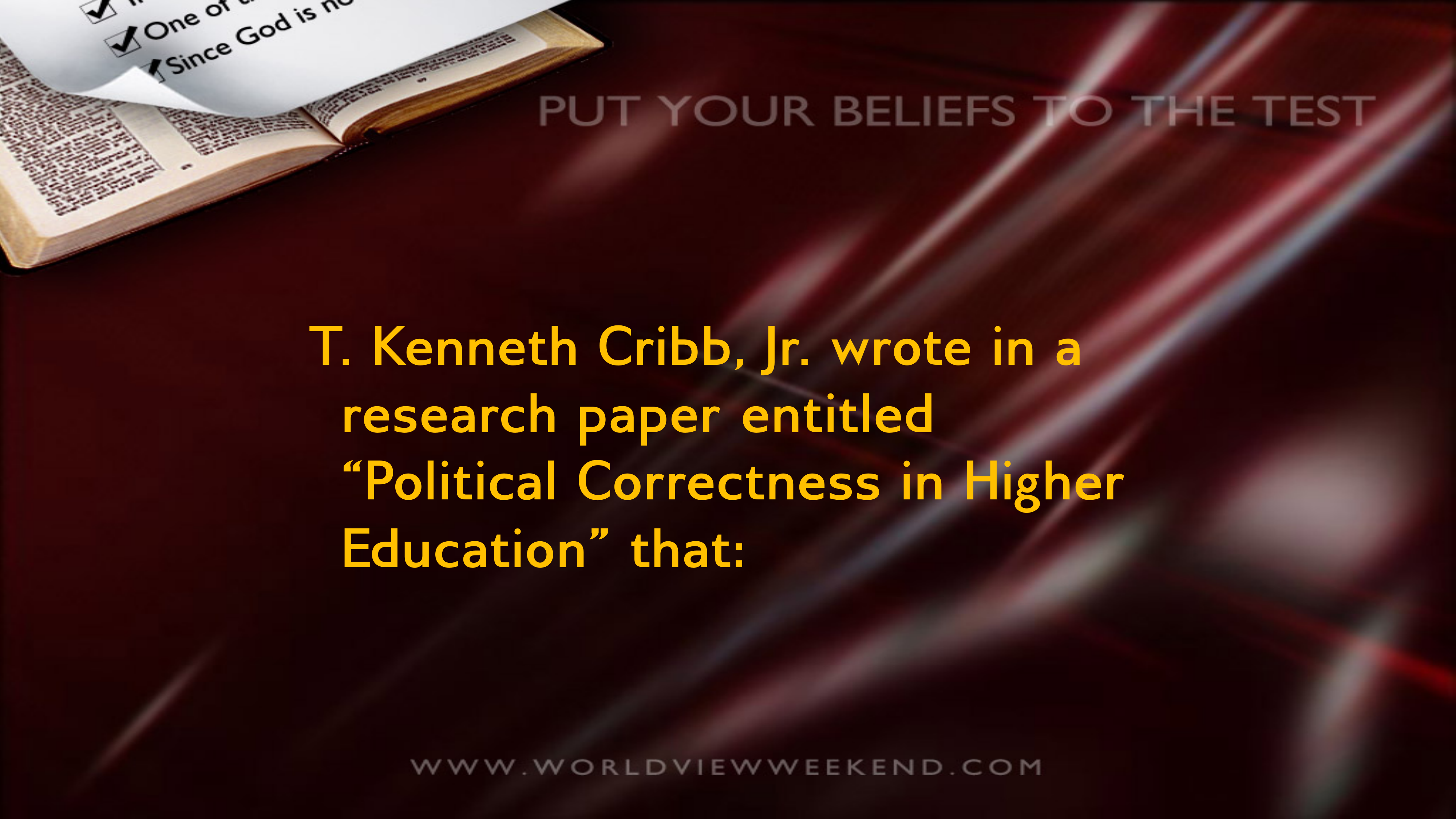

T. Kenneth Cribb, Jr. wrote in a research paper entitled “Political Correctness in Higher Education” that: